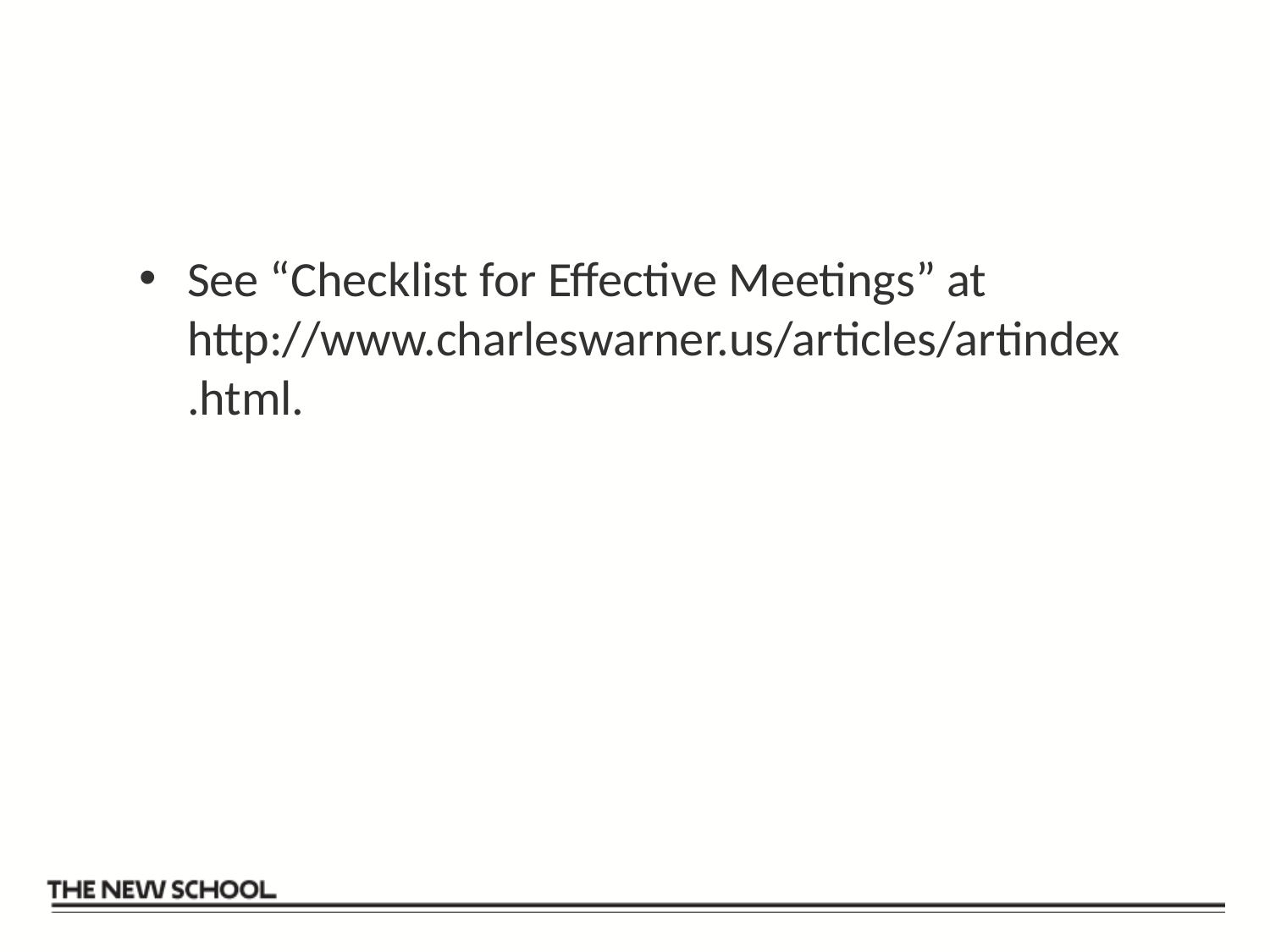

#
See “Checklist for Effective Meetings” at http://www.charleswarner.us/articles/artindex.html.